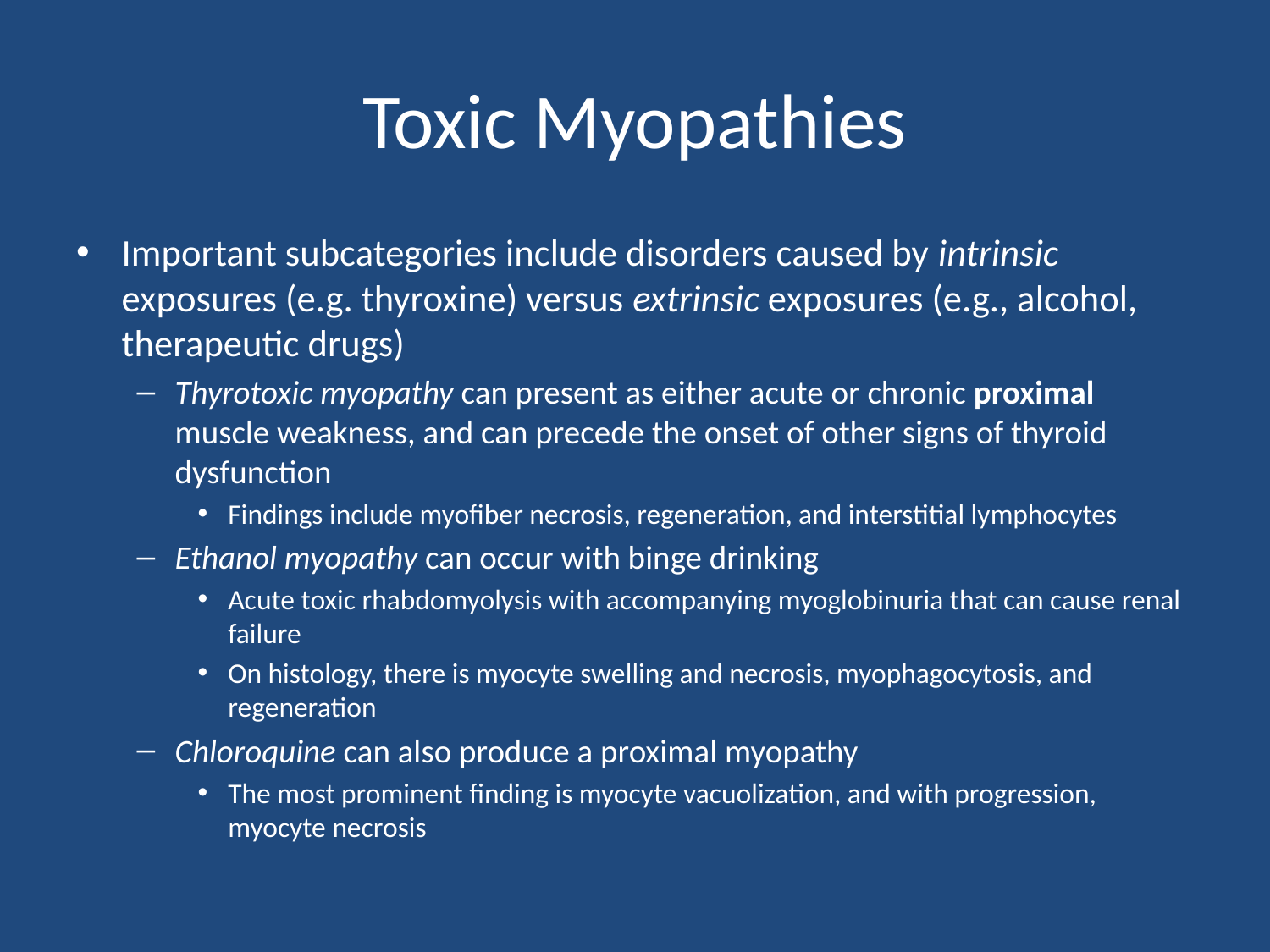

# Toxic Myopathies
Important subcategories include disorders caused by intrinsic exposures (e.g. thyroxine) versus extrinsic exposures (e.g., alcohol, therapeutic drugs)
Thyrotoxic myopathy can present as either acute or chronic proximal muscle weakness, and can precede the onset of other signs of thyroid dysfunction
Findings include myofiber necrosis, regeneration, and interstitial lymphocytes
Ethanol myopathy can occur with binge drinking
Acute toxic rhabdomyolysis with accompanying myoglobinuria that can cause renal failure
On histology, there is myocyte swelling and necrosis, myophagocytosis, and regeneration
Chloroquine can also produce a proximal myopathy
The most prominent finding is myocyte vacuolization, and with progression, myocyte necrosis